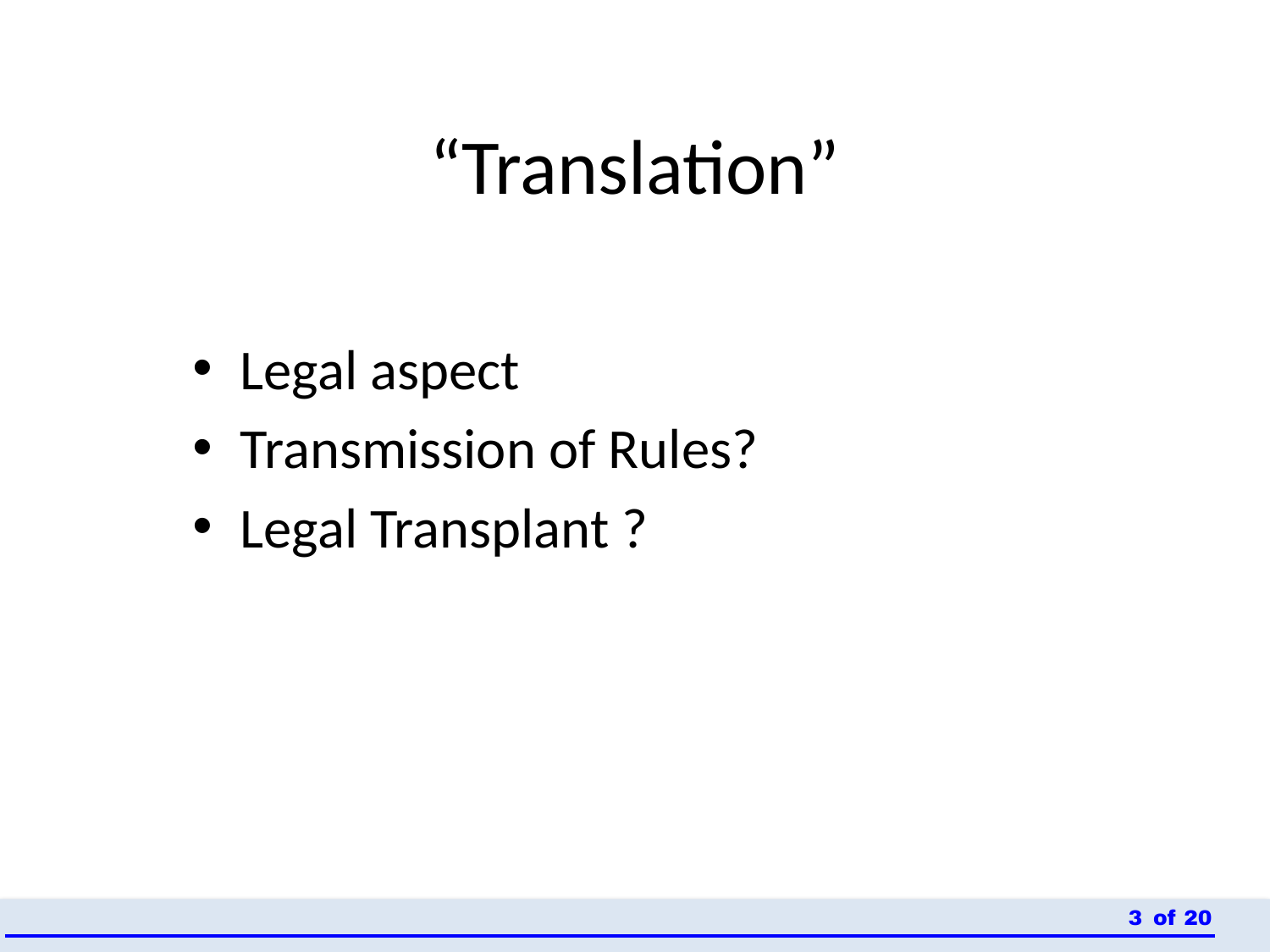

# “Translation”

Legal aspect
Transmission of Rules?
Legal Transplant ?

3
of 20